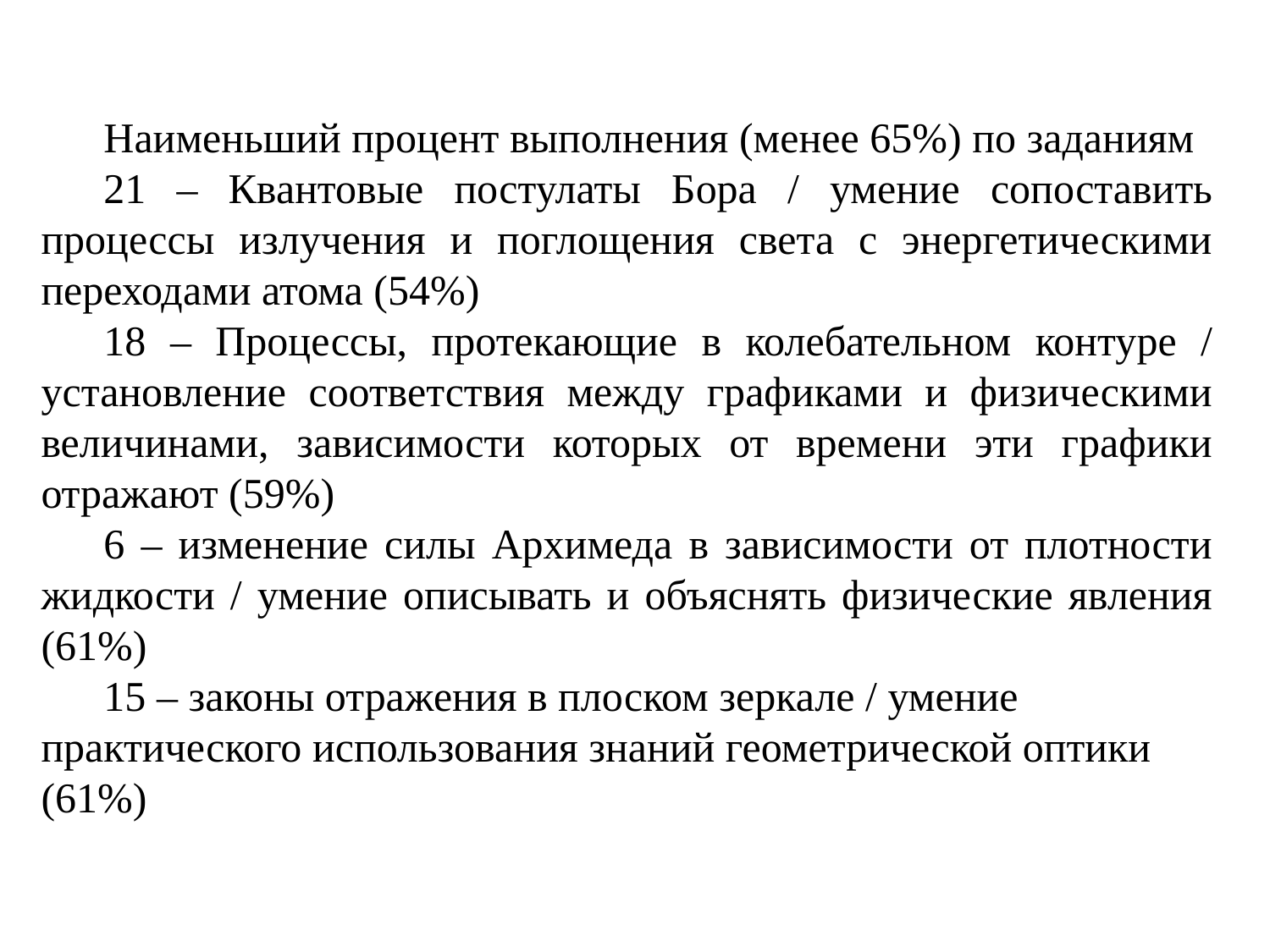

Наименьший процент выполнения (менее 65%) по заданиям
21 – Квантовые постулаты Бора / умение сопоставить процессы излучения и поглощения света с энергетическими переходами атома (54%)
18 – Процессы, протекающие в колебательном контуре / установление соответствия между графиками и физическими величинами, зависимости которых от времени эти графики отражают (59%)
6 – изменение силы Архимеда в зависимости от плотности жидкости / умение описывать и объяснять физические явления (61%)
15 – законы отражения в плоском зеркале / умение практического использования знаний геометрической оптики (61%)